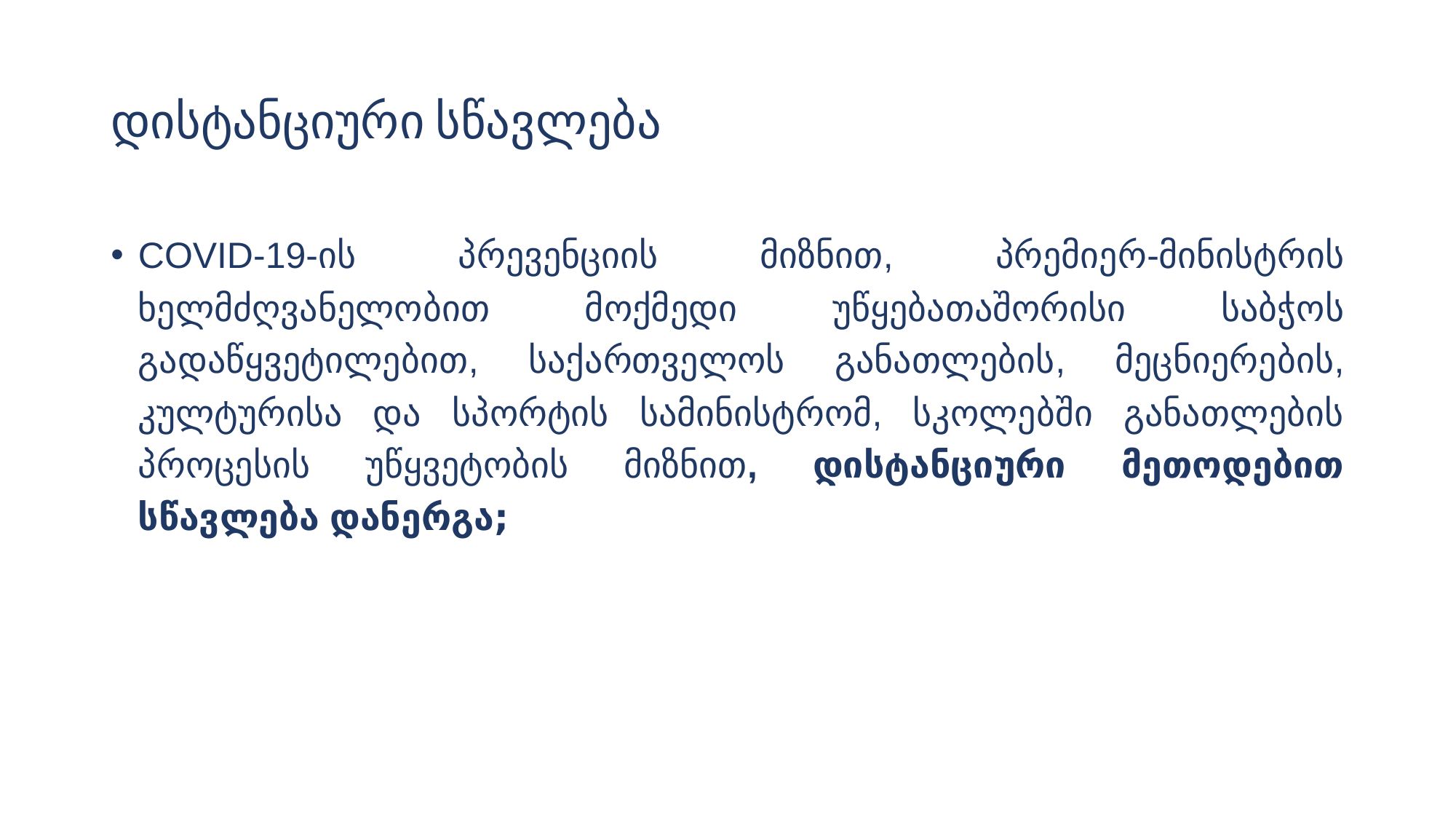

# დისტანციური სწავლება
COVID-19-ის პრევენციის მიზნით, პრემიერ-მინისტრის ხელმძღვანელობით მოქმედი უწყებათაშორისი საბჭოს გადაწყვეტილებით, საქართველოს განათლების, მეცნიერების, კულტურისა და სპორტის სამინისტრომ, სკოლებში განათლების პროცესის უწყვეტობის მიზნით, დისტანციური მეთოდებით სწავლება დანერგა;